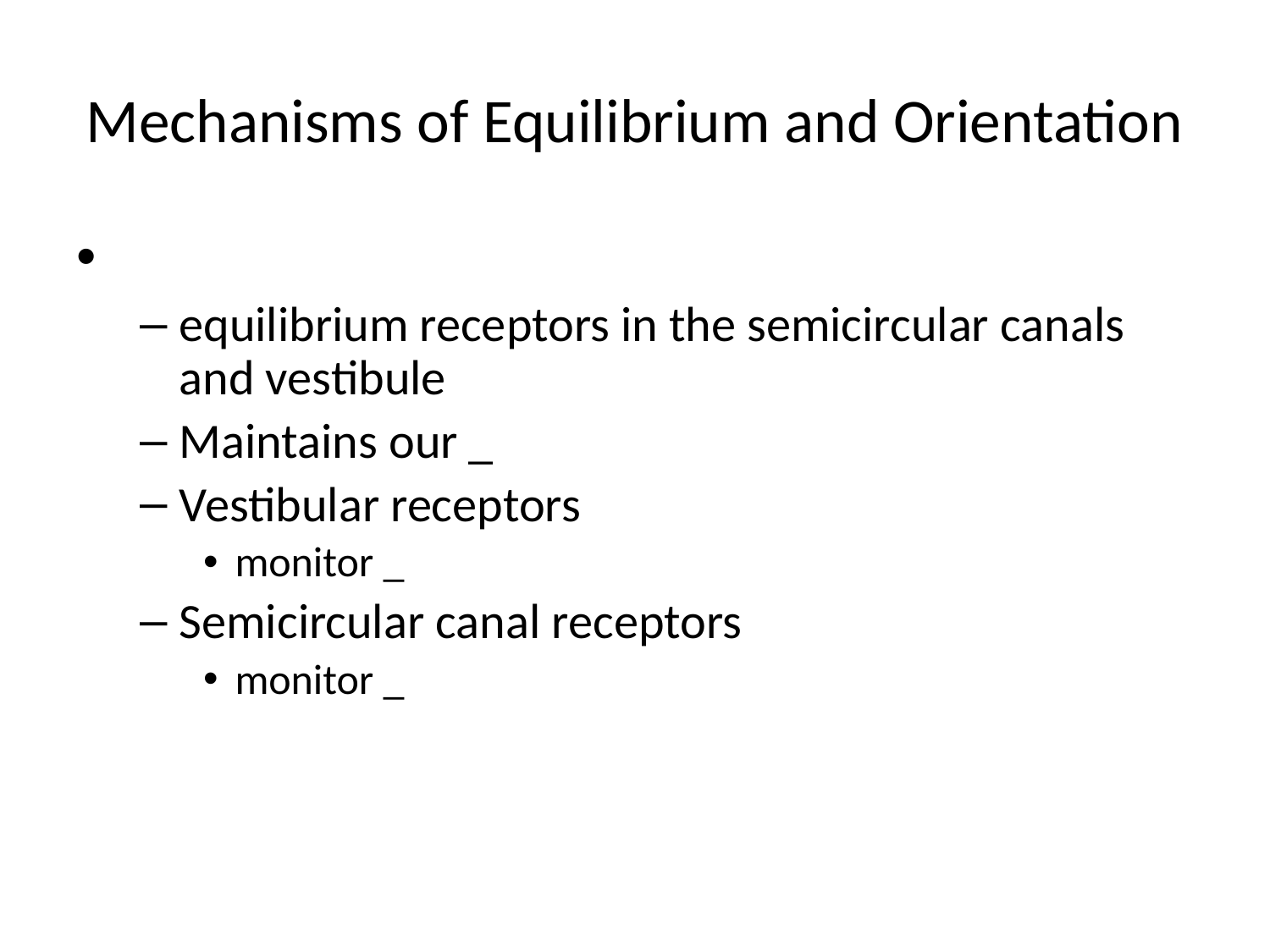

# Mechanisms of Equilibrium and Orientation

equilibrium receptors in the semicircular canals and vestibule
Maintains our _
Vestibular receptors
monitor _
Semicircular canal receptors
monitor _